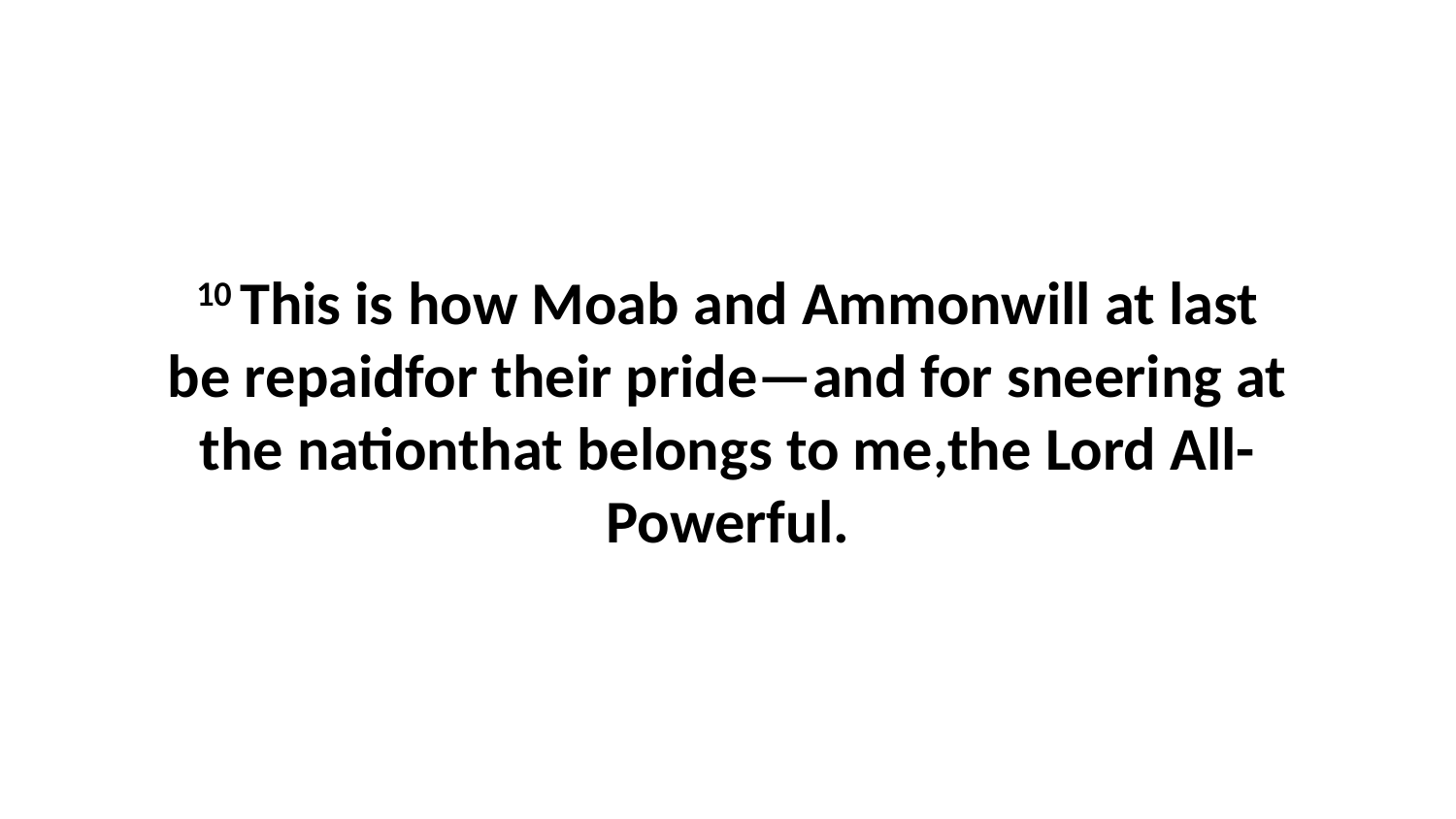

10 This is how Moab and Ammonwill at last be repaidfor their pride—and for sneering at the nationthat belongs to me,the Lord All-Powerful.